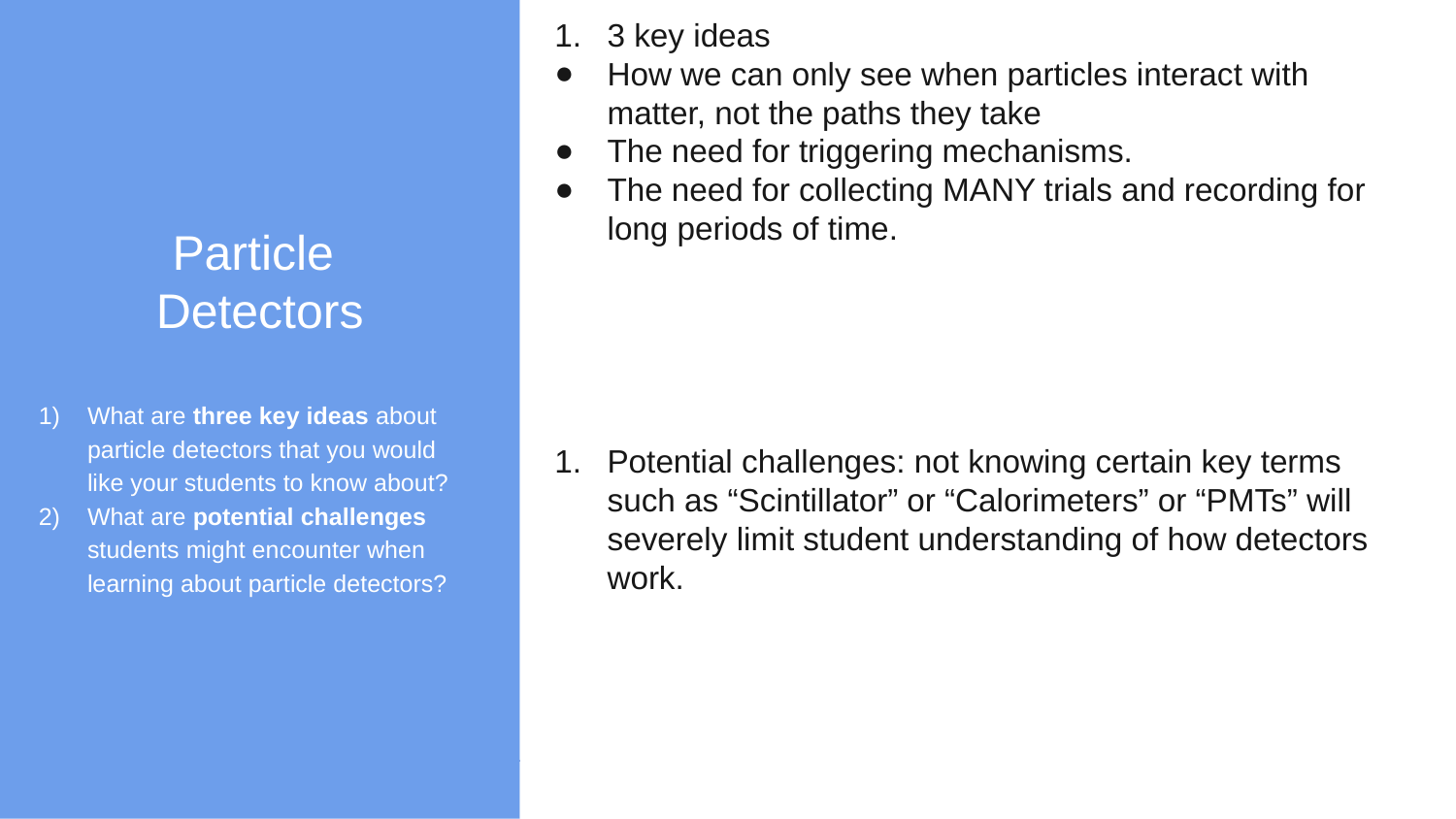

Particle
Detectors

What are three key ideas about particle detectors that you would like your students to know about?
What are potential challenges students might encounter when learning about particle detectors?
3 key ideas
How we can only see when particles interact with matter, not the paths they take
The need for triggering mechanisms.
The need for collecting MANY trials and recording for long periods of time.

Potential challenges: not knowing certain key terms such as “Scintillator” or “Calorimeters” or “PMTs” will severely limit student understanding of how detectors work.